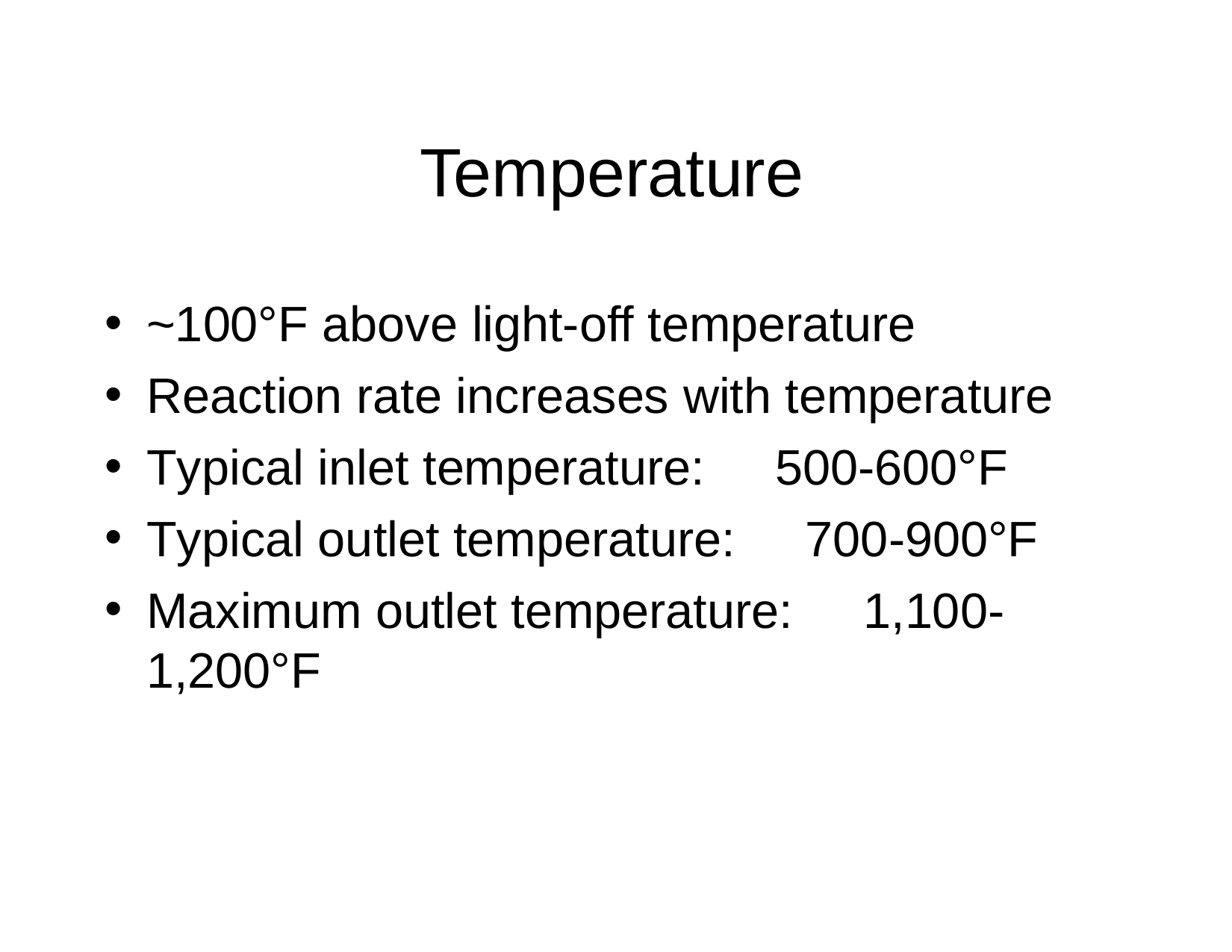

# Temperature
~100°F above light-off temperature
Reaction rate increases with temperature
Typical inlet temperature:	500-600°F
Typical outlet temperature:	700-900°F
Maximum outlet temperature:	1,100-1,200°F